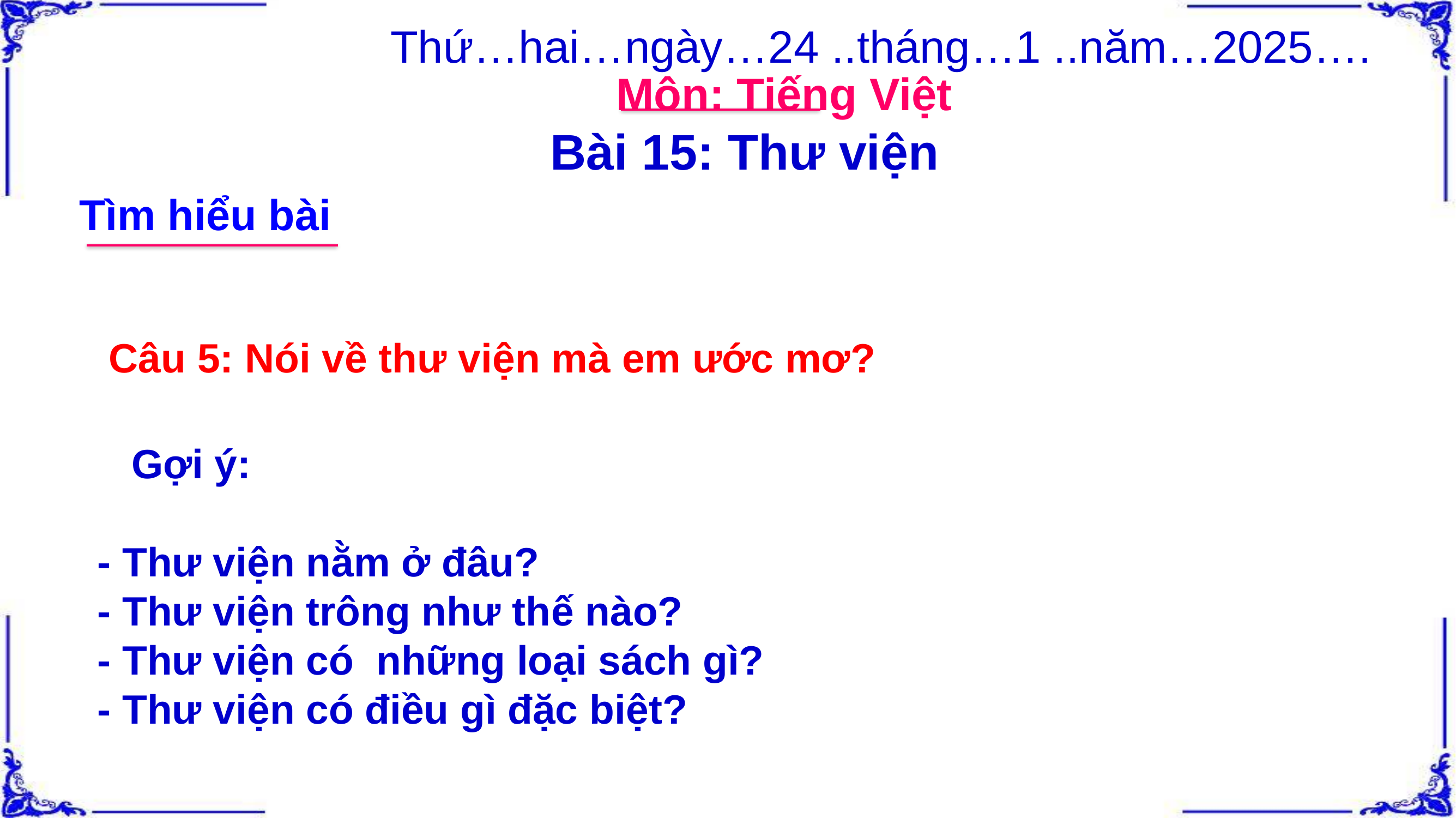

Thứ…hai…ngày…24 ..tháng…1 ..năm…2025….
Môn: Tiếng Việt
Bài 15: Thư viện
Tìm hiểu bài
     Câu 5: Nói về thư viện mà em ước mơ?
     Gợi ý:

  - Thư viện nằm ở đâu?
  - Thư viện trông như thế nào?
  - Thư viện có  những loại sách gì?
  - Thư viện có điều gì đặc biệt?